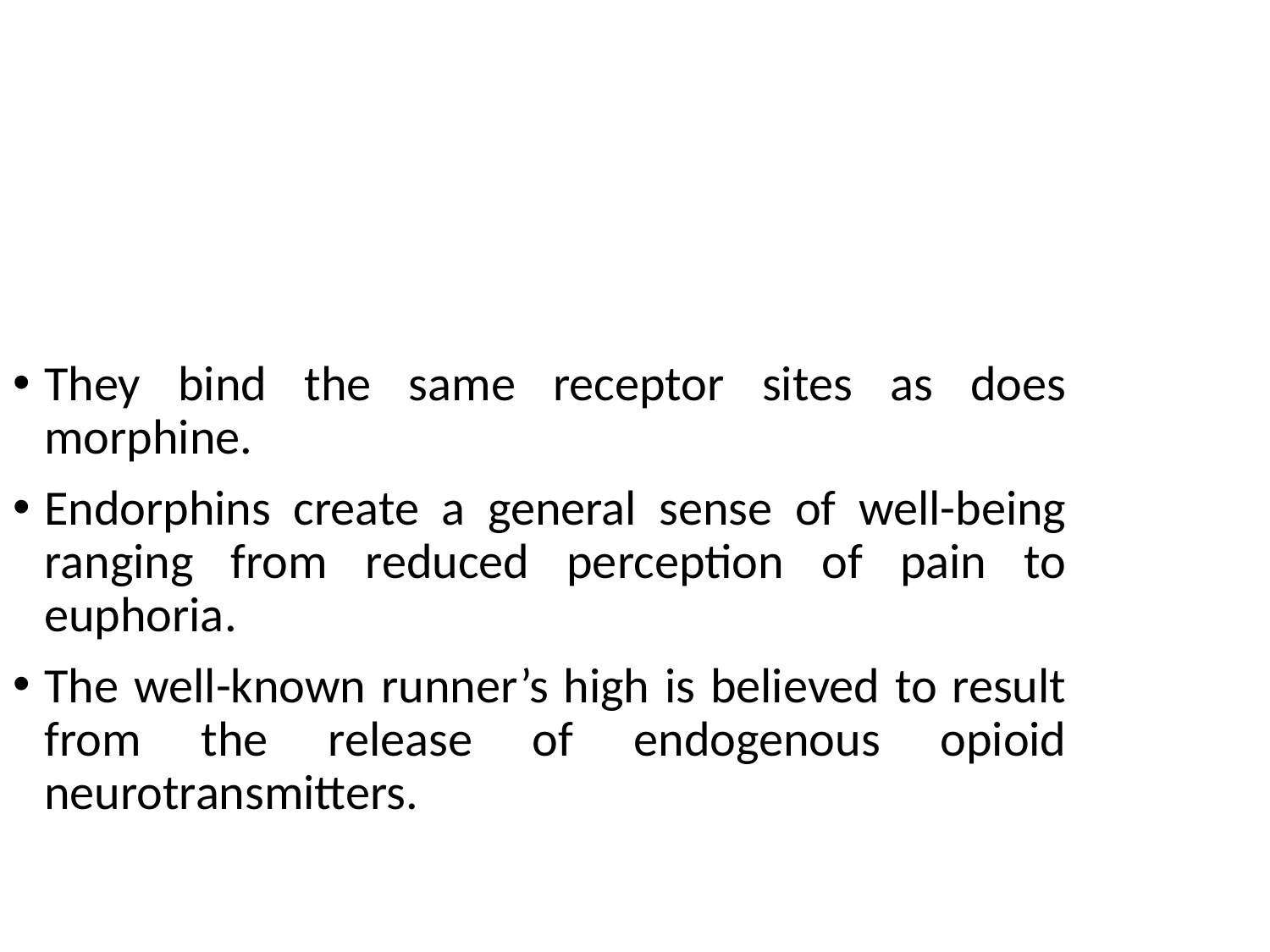

They bind the same receptor sites as does morphine.
Endorphins create a general sense of well-being ranging from reduced perception of pain to euphoria.
The well-known runner’s high is believed to result from the release of endogenous opioid neurotransmitters.